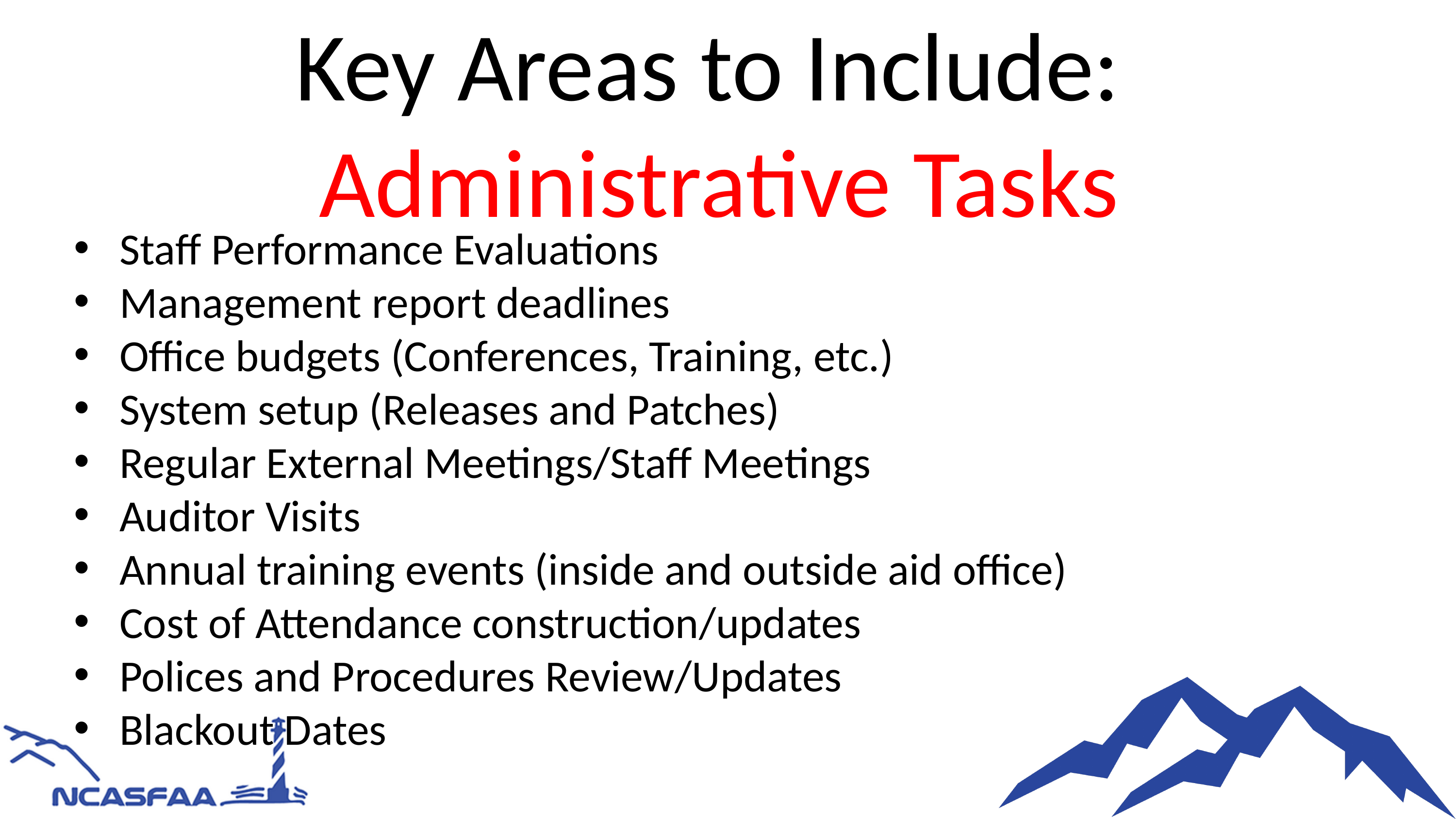

Key Areas to Include:  Administrative Tasks
Staff Performance Evaluations
Management report deadlines
Office budgets (Conferences, Training, etc.)
System setup (Releases and Patches)
Regular External Meetings/Staff Meetings
Auditor Visits
Annual training events (inside and outside aid office)
Cost of Attendance construction/updates
Polices and Procedures Review/Updates
Blackout Dates